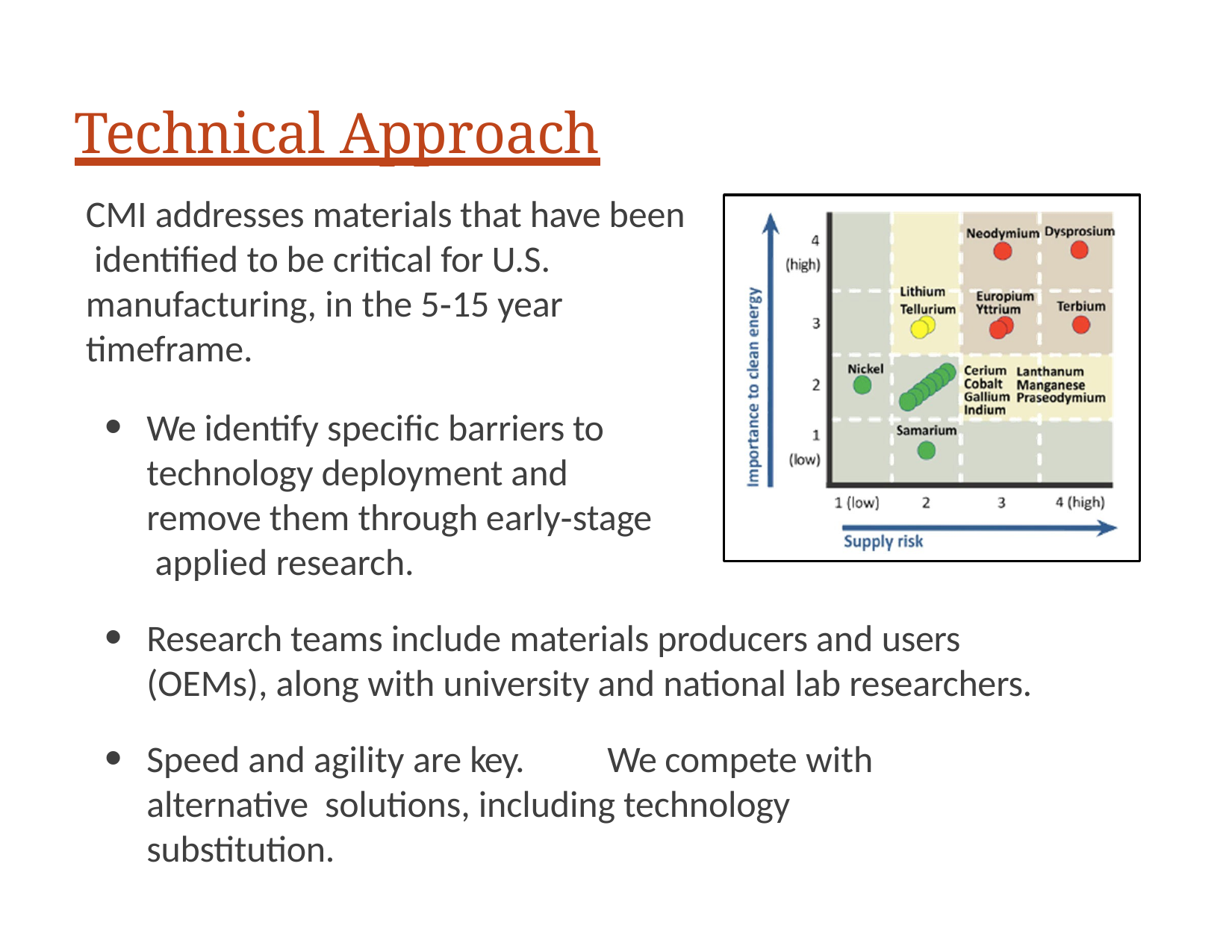

# Technical Approach
CMI addresses materials that have been  identified to be critical for U.S.  manufacturing, in the 5‐15 year  timeframe.

We identify specific barriers to  technology deployment and  remove them through early‐stage  applied research.
Research teams include materials producers and users  (OEMs), along with university and national lab researchers.
Speed and agility are key.	We compete with alternative  solutions, including technology substitution.